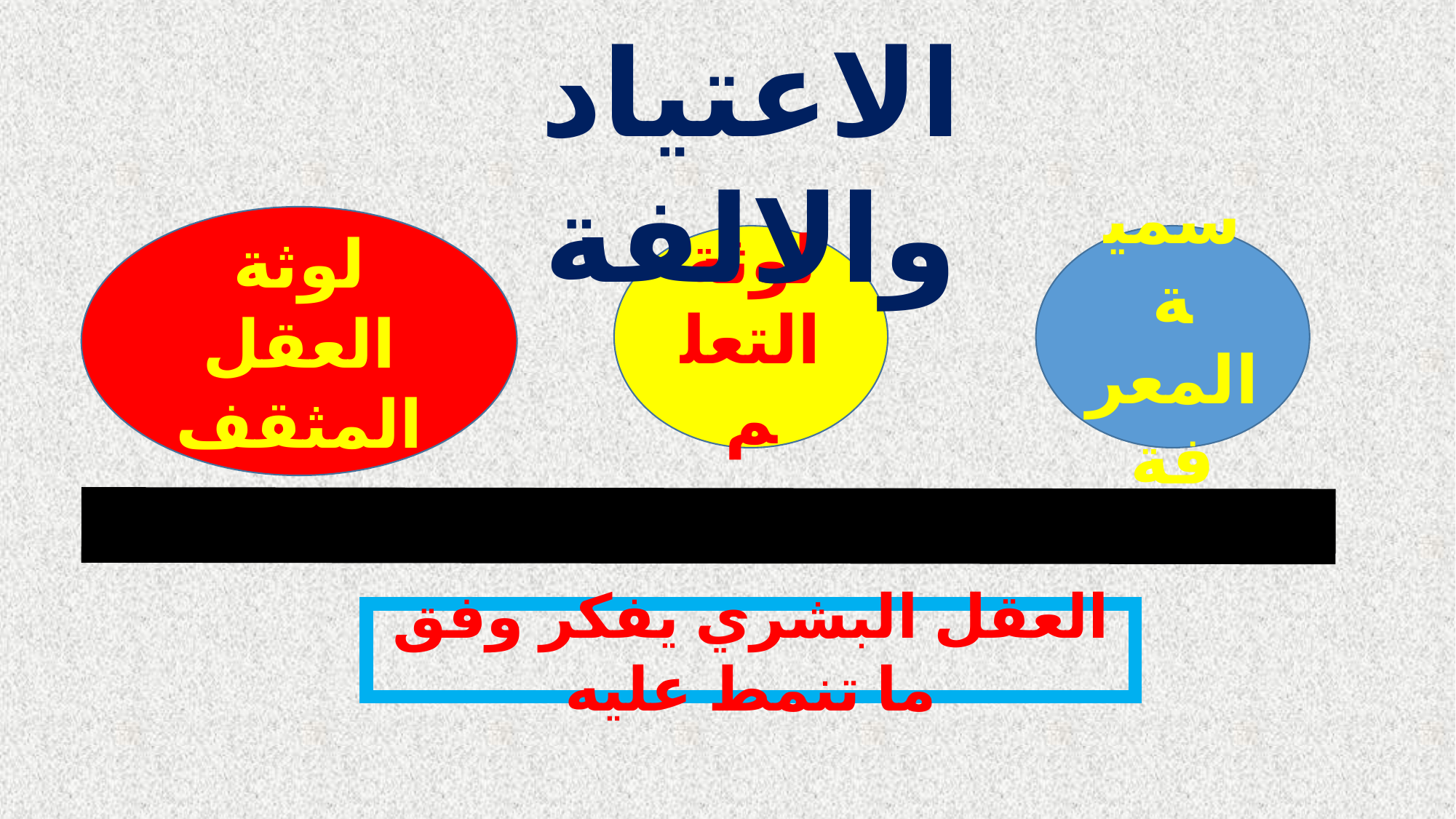

الاعتياد والالفة
لوثة العقل المثقف
لوثة التعلم
سمية المعرفة
العقل البشري يفكر وفق ما تنمط عليه